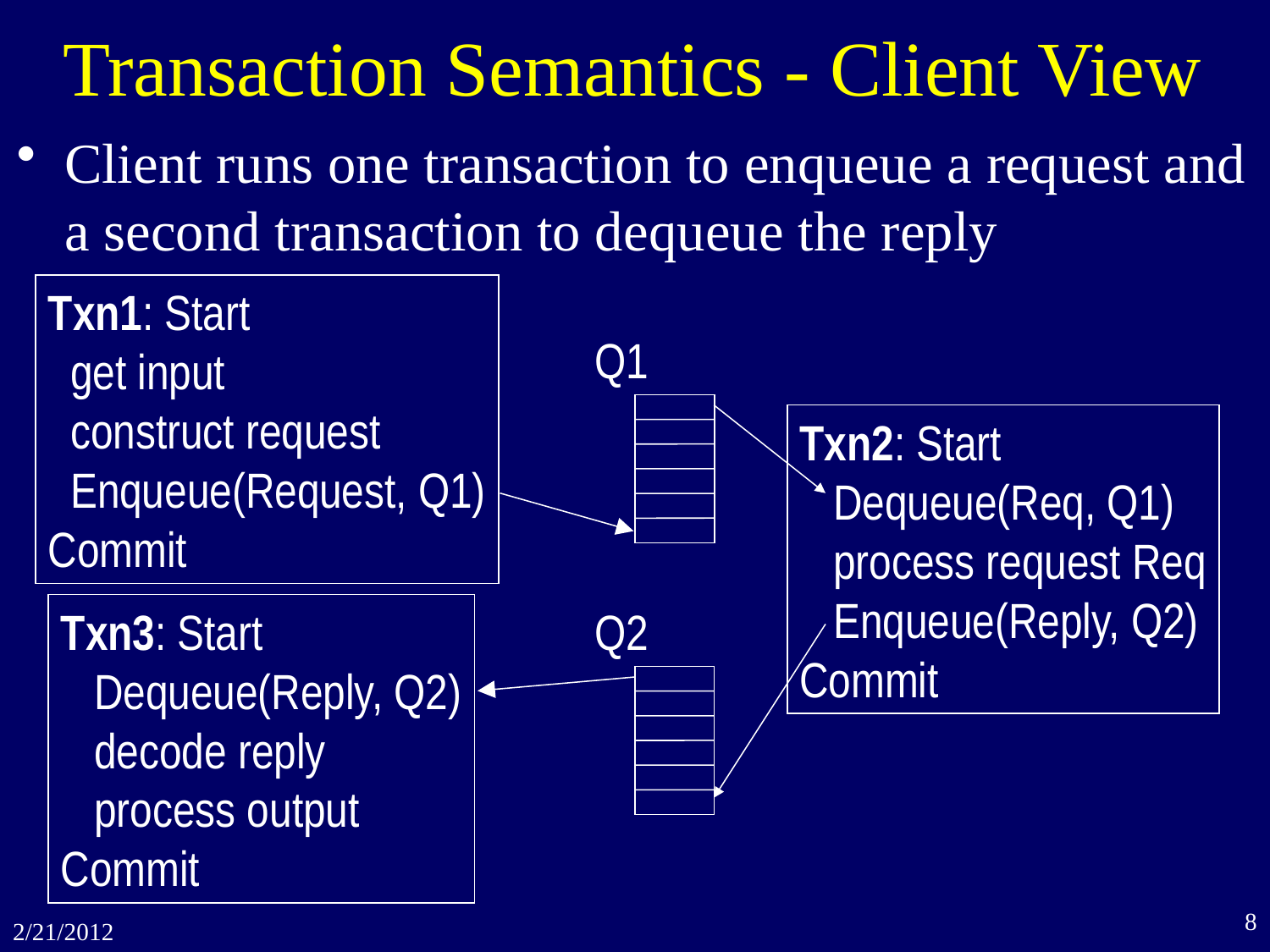

# Transaction Semantics - Client View
Client runs one transaction to enqueue a request and a second transaction to dequeue the reply
Txn1: Start
  get input
  construct request
  Enqueue(Request, Q1)
Commit
Q1

Txn2: Start
   Dequeue(Req, Q1)
   process request Req
   Enqueue(Reply, Q2)
Commit

Txn3: Start
   Dequeue(Reply, Q2)
   decode reply
   process output
Commit
Q2

8
2/21/2012